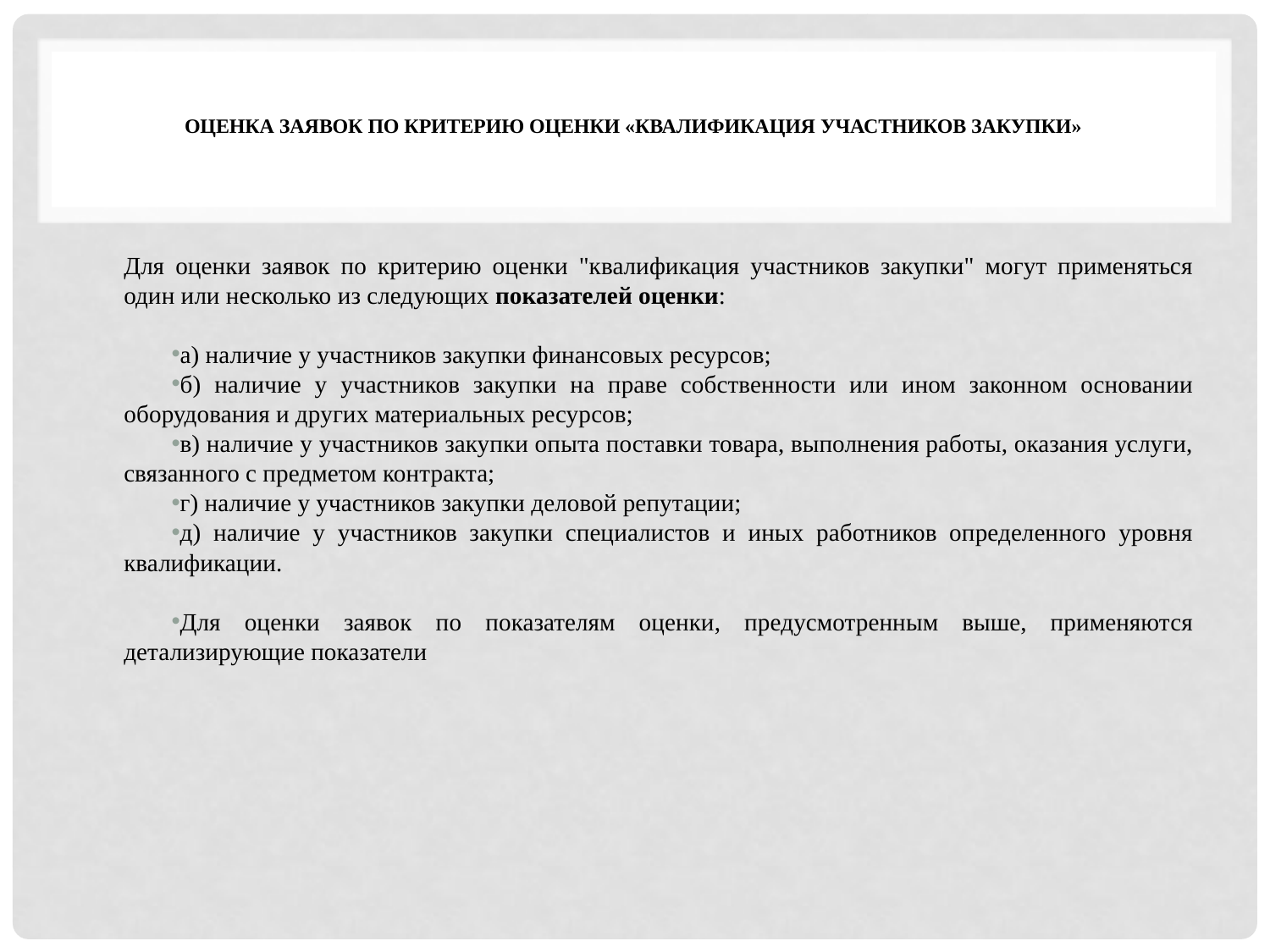

# Оценка заявок по критерию оценки «квалификация участников закупки»
Для оценки заявок по критерию оценки "квалификация участников закупки" могут применяться один или несколько из следующих показателей оценки:

а) наличие у участников закупки финансовых ресурсов;
б) наличие у участников закупки на праве собственности или ином законном основании оборудования и других материальных ресурсов;
в) наличие у участников закупки опыта поставки товара, выполнения работы, оказания услуги, связанного с предметом контракта;
г) наличие у участников закупки деловой репутации;
д) наличие у участников закупки специалистов и иных работников определенного уровня квалификации.

Для оценки заявок по показателям оценки, предусмотренным выше, применяются детализирующие показатели